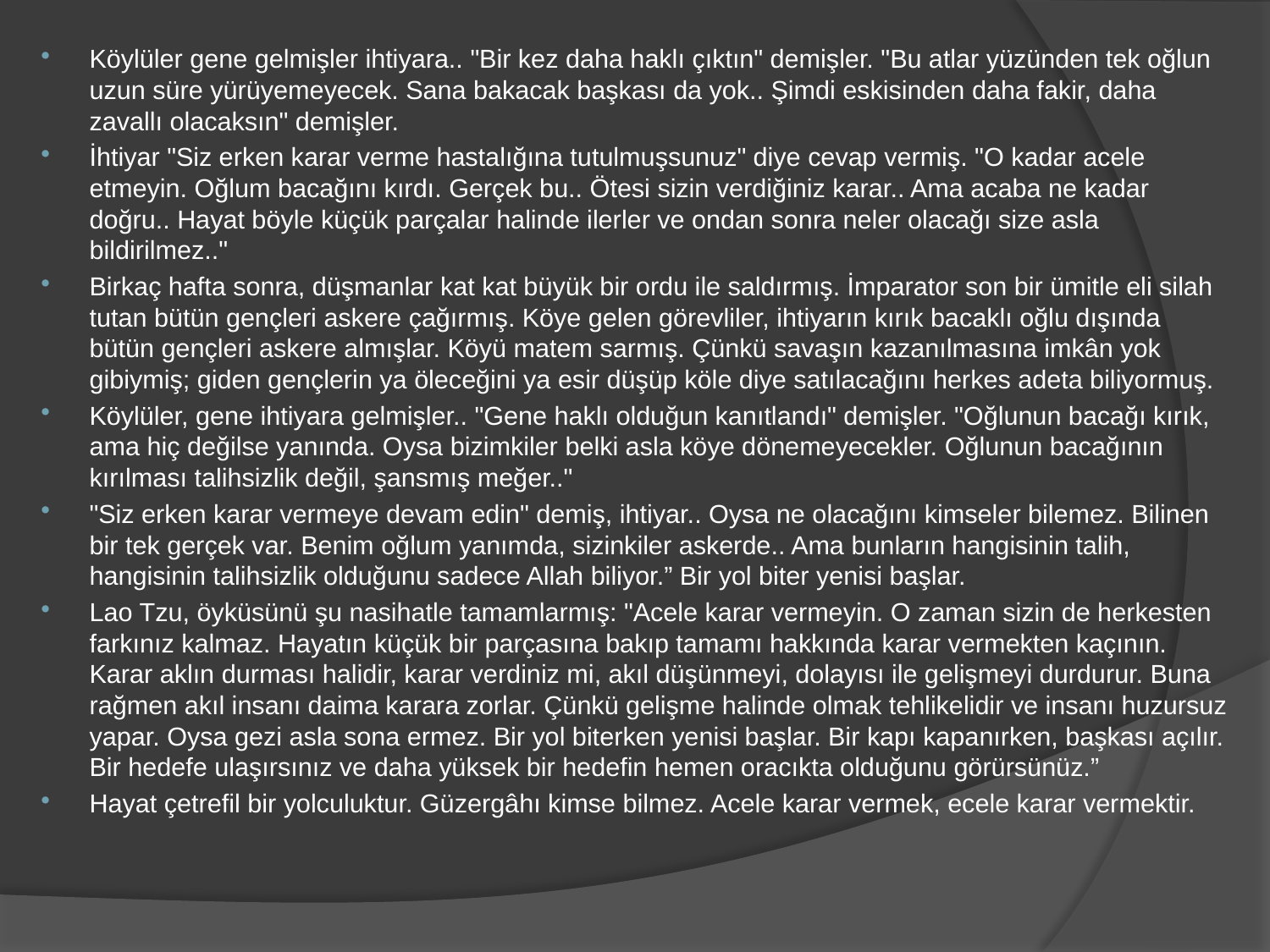

Köylüler gene gelmişler ihtiyara.. "Bir kez daha haklı çıktın" demişler. "Bu atlar yüzünden tek oğlun uzun süre yürüyemeyecek. Sana bakacak başkası da yok.. Şimdi eskisinden daha fakir, daha zavallı olacaksın" demişler.
İhtiyar "Siz erken karar verme hastalığına tutulmuşsunuz" diye cevap vermiş. "O kadar acele etmeyin. Oğlum bacağını kırdı. Gerçek bu.. Ötesi sizin verdiğiniz karar.. Ama acaba ne kadar doğru.. Hayat böyle küçük parçalar halinde ilerler ve ondan sonra neler olacağı size asla bildirilmez.."
Birkaç hafta sonra, düşmanlar kat kat büyük bir ordu ile saldırmış. İmparator son bir ümitle eli silah tutan bütün gençleri askere çağırmış. Köye gelen görevliler, ihtiyarın kırık bacaklı oğlu dışında bütün gençleri askere almışlar. Köyü matem sarmış. Çünkü savaşın kazanılmasına imkân yok gibiymiş; giden gençlerin ya öleceğini ya esir düşüp köle diye satılacağını herkes adeta biliyormuş.
Köylüler, gene ihtiyara gelmişler.. "Gene haklı olduğun kanıtlandı" demişler. "Oğlunun bacağı kırık, ama hiç değilse yanında. Oysa bizimkiler belki asla köye dönemeyecekler. Oğlunun bacağının kırılması talihsizlik değil, şansmış meğer.."
"Siz erken karar vermeye devam edin" demiş, ihtiyar.. Oysa ne olacağını kimseler bilemez. Bilinen bir tek gerçek var. Benim oğlum yanımda, sizinkiler askerde.. Ama bunların hangisinin talih, hangisinin talihsizlik olduğunu sadece Allah biliyor.” Bir yol biter yenisi başlar.
Lao Tzu, öyküsünü şu nasihatle tamamlarmış: "Acele karar vermeyin. O zaman sizin de herkesten farkınız kalmaz. Hayatın küçük bir parçasına bakıp tamamı hakkında karar vermekten kaçının. Karar aklın durması halidir, karar verdiniz mi, akıl düşünmeyi, dolayısı ile gelişmeyi durdurur. Buna rağmen akıl insanı daima karara zorlar. Çünkü gelişme halinde olmak tehlikelidir ve insanı huzursuz yapar. Oysa gezi asla sona ermez. Bir yol biterken yenisi başlar. Bir kapı kapanırken, başkası açılır. Bir hedefe ulaşırsınız ve daha yüksek bir hedefin hemen oracıkta olduğunu görürsünüz.”
Hayat çetrefil bir yolculuktur. Güzergâhı kimse bilmez. Acele karar vermek, ecele karar vermektir.